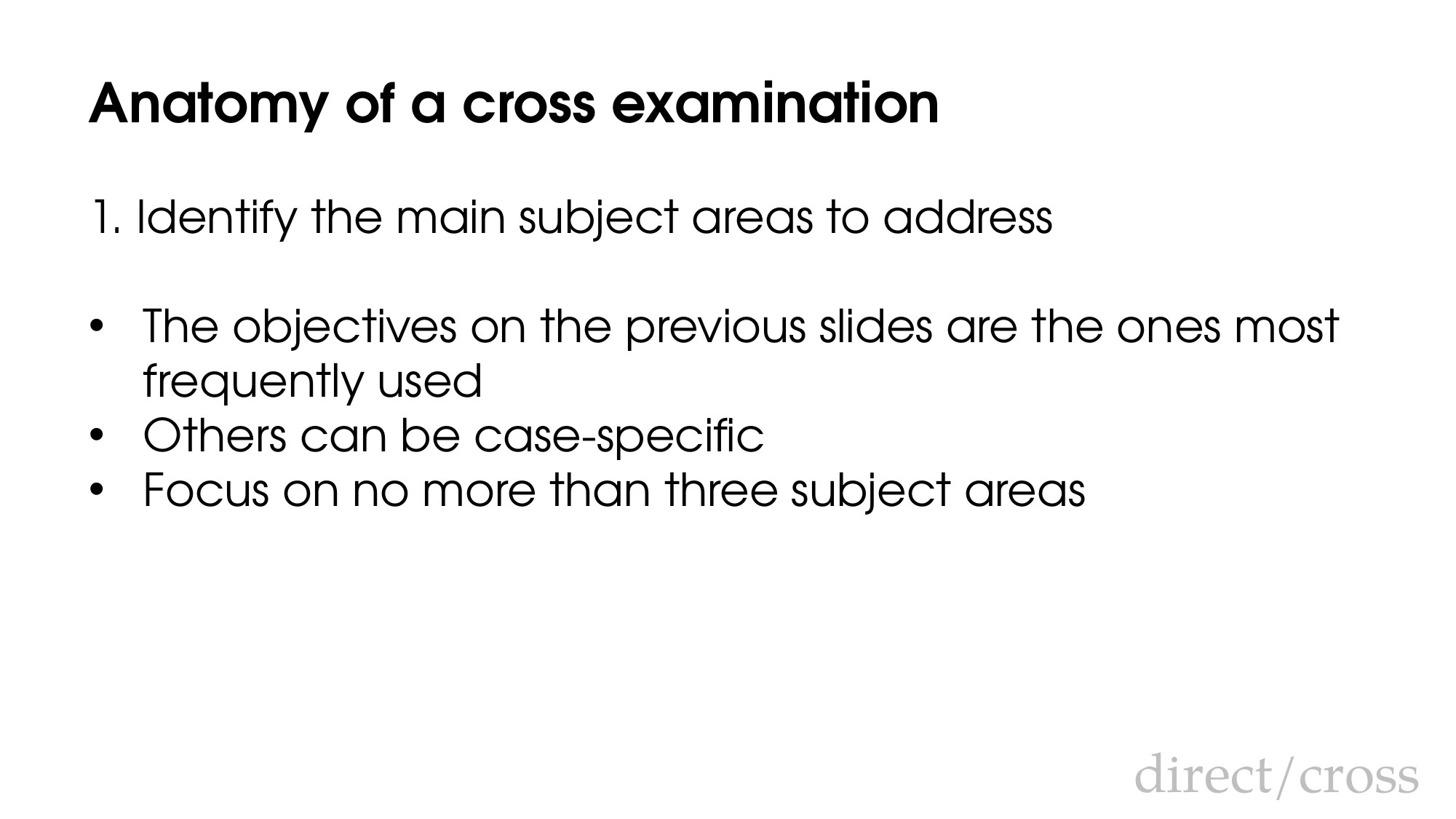

Anatomy of a cross examination

1. Identify the main subject areas to address

The objectives on the previous slides are the ones most frequently used
Others can be case-specific
Focus on no more than three subject areas

# direct/cross